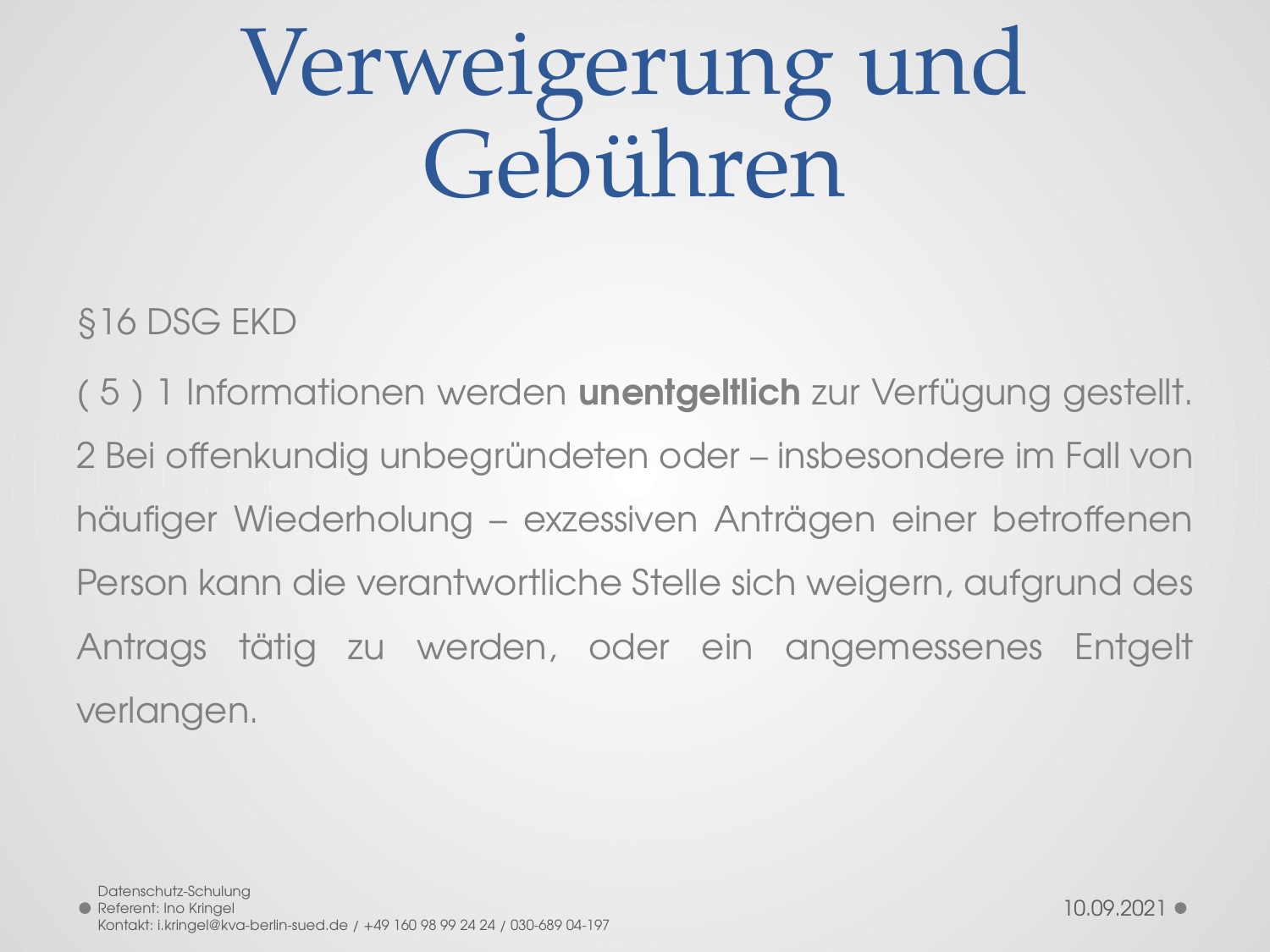

# Verweigerung und Gebühren

§16 DSG EKD
( 5 ) 1 Informationen werden unentgeltlich zur Verfügung gestellt. 2 Bei offenkundig unbegründeten oder – insbesondere im Fall von häufiger Wiederholung – exzessiven Anträgen einer betroffenen Person kann die verantwortliche Stelle sich weigern, aufgrund des Antrags tätig zu werden, oder ein angemessenes Entgelt verlangen.
Datenschutz-Schulung
Referent: Ino Kringel
Kontakt: i.kringel@kva-berlin-sued.de / +49 160 98 99 24 24 / 030-689 04-197
10.09.2021